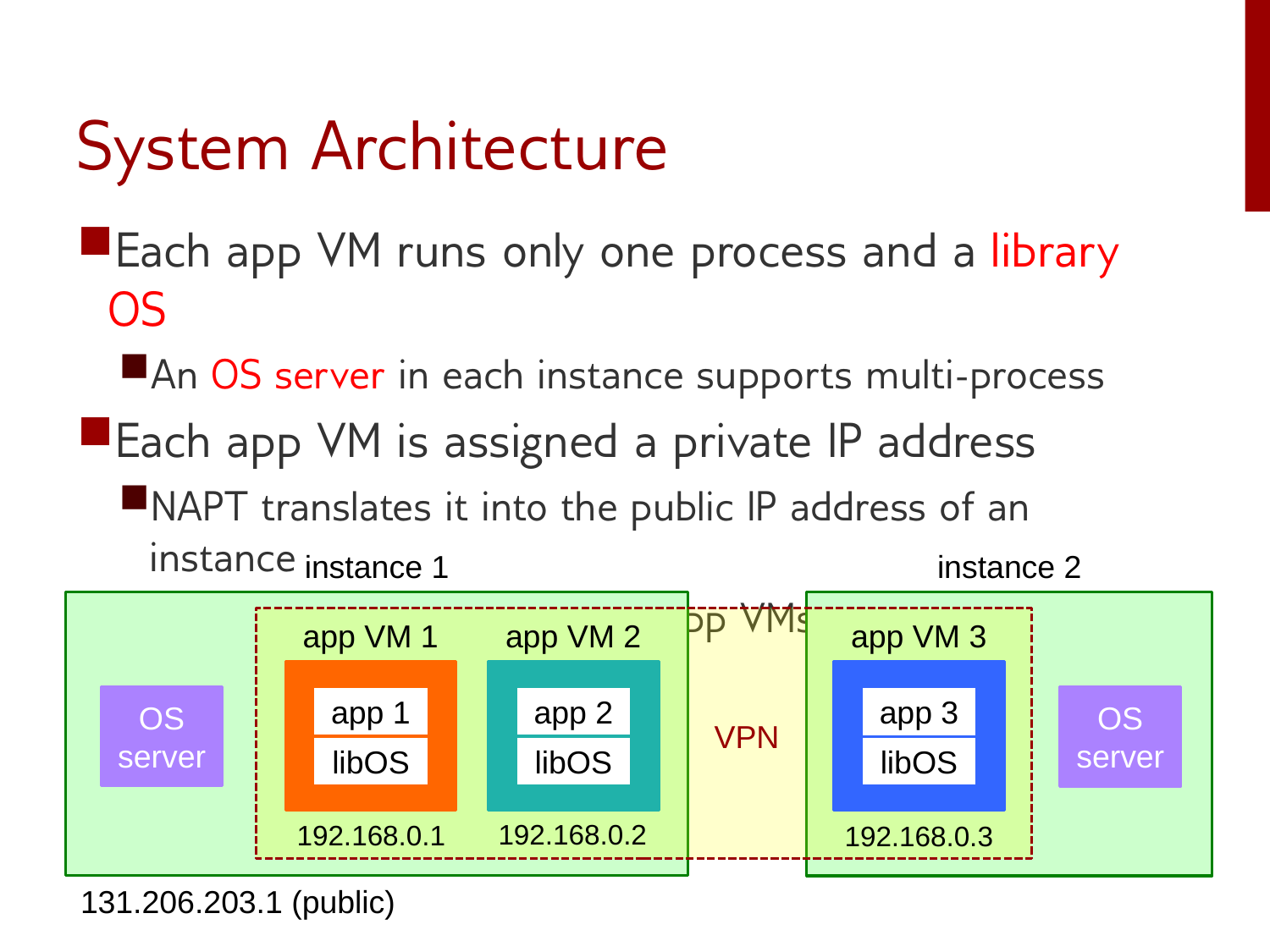

# System Architecture
Each app VM runs only one process and a library OS
An OS server in each instance supports multi-process
Each app VM is assigned a private IP address
NAPT translates it into the public IP address of an instance
A VPN is constructed across app VMs in multiple instances
instance 1
instance 2

app VM 1
app VM 2
app VM 3

app 1
OS
server
app 2
app 3
OS
server
VPN
libOS
libOS
libOS
192.168.0.2
192.168.0.1
192.168.0.3
131.206.203.1 (public)